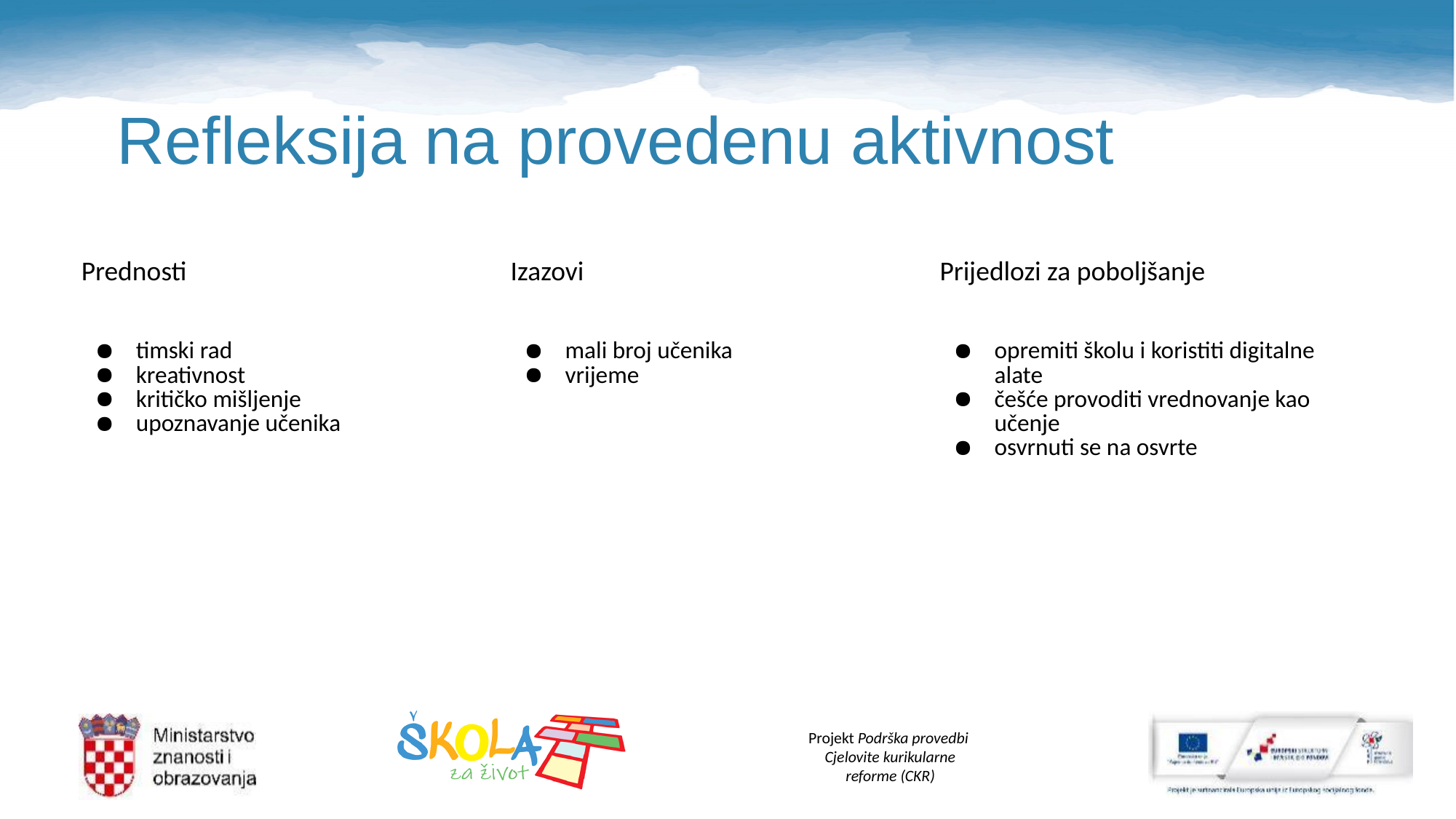

# Refleksija na provedenu aktivnost
| Prednosti | Izazovi | Prijedlozi za poboljšanje |
| --- | --- | --- |
| timski rad kreativnost kritičko mišljenje upoznavanje učenika | mali broj učenika vrijeme | opremiti školu i koristiti digitalne alate češće provoditi vrednovanje kao učenje osvrnuti se na osvrte |